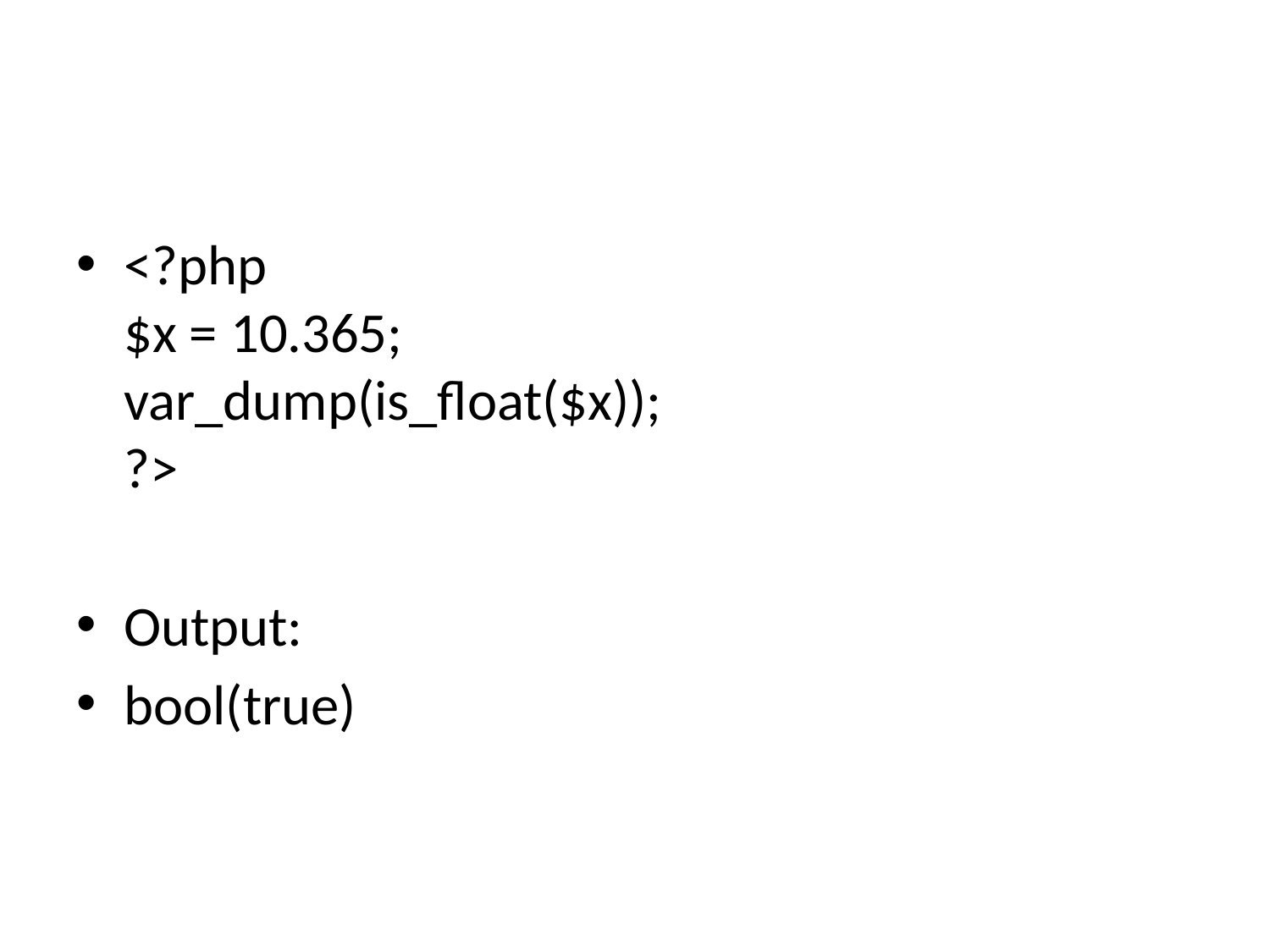

#
<?php
$x = 10.365;
var_dump(is_float($x));
?>

Output:
bool(true)